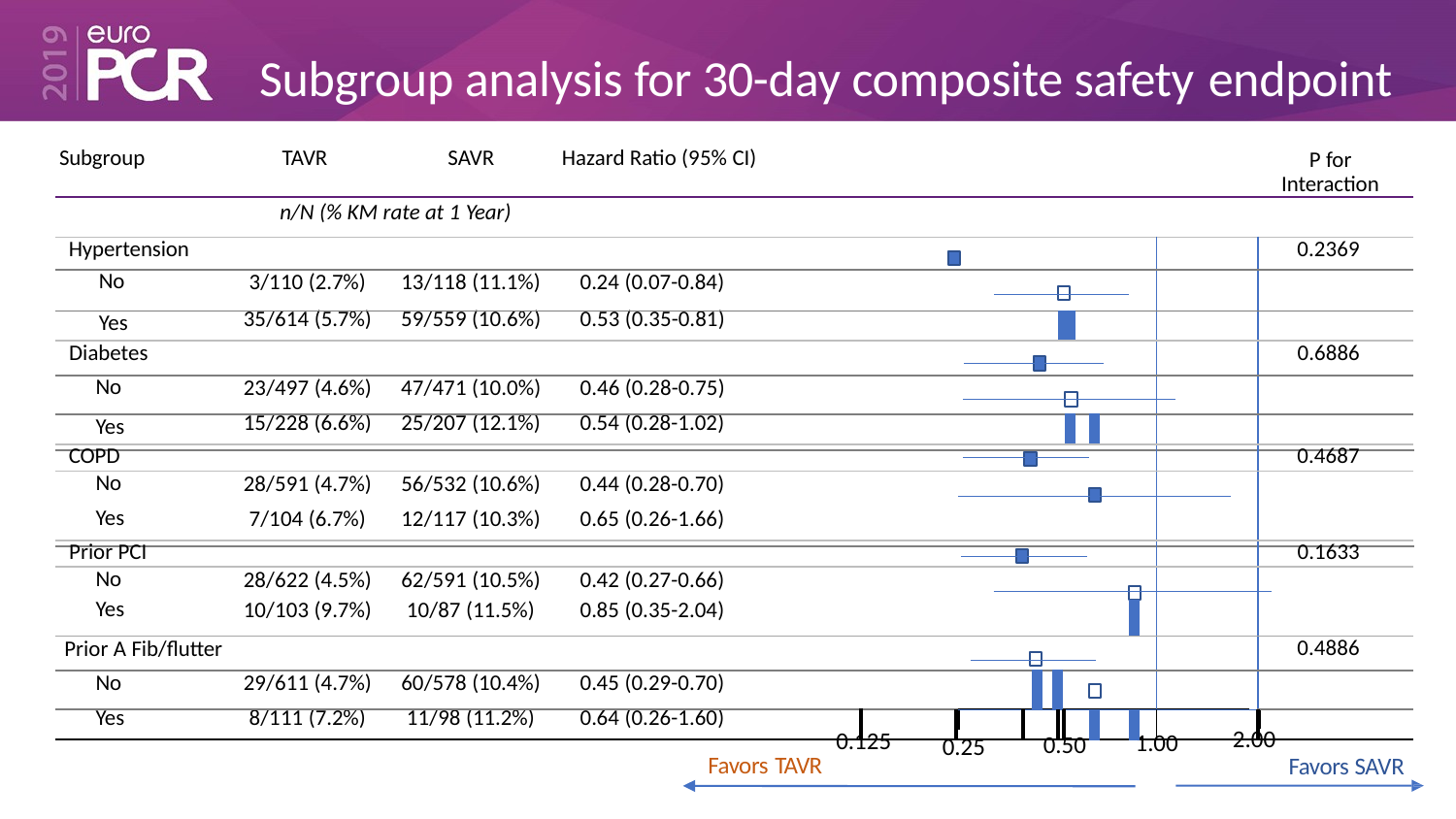

# Subgroup analysis for 30-day composite safety endpoint
| Subgroup | TAVR | SAVR | Hazard Ratio (95% CI) |  |  |  |  |  |  |  |  |  |  | P for Interaction |
| --- | --- | --- | --- | --- | --- | --- | --- | --- | --- | --- | --- | --- | --- | --- |
| n/N (% KM rate at 1 Year) |  |  |  |  |  |  |  |  |  |  |  |  |  |  |
| Hypertension |  |  |  |  |  |  |  |  |  |  |  |  |  | 0.2369 |
| No | 3/110 (2.7%) | 13/118 (11.1%) | 0.24 (0.07-0.84) |  |  |  |  |  |  |  |  |  |  |  |
| Yes | 35/614 (5.7%) | 59/559 (10.6%) | 0.53 (0.35-0.81) |  |  |  |  |  |  |  |  |  |  |  |
| Diabetes |  |  |  |  |  |  |  |  |  |  |  |  |  | 0.6886 |
| No | 23/497 (4.6%) | 47/471 (10.0%) | 0.46 (0.28-0.75) |  |  |  |  |  |  |  |  |  |  |  |
| Yes | 15/228 (6.6%) | 25/207 (12.1%) | 0.54 (0.28-1.02) |  |  |  |  |  |  |  |  |  |  |  |
| COPD |  |  |  |  |  |  |  |  |  |  |  |  |  | 0.4687 |
| No | 28/591 (4.7%) | 56/532 (10.6%) | 0.44 (0.28-0.70) |  |  |  |  |  |  |  |  |  |  |  |
| Yes | 7/104 (6.7%) | 12/117 (10.3%) | 0.65 (0.26-1.66) |  |  |  |  |  |  |  |  |  |  |  |
| Prior PCI |  |  |  |  |  |  |  |  |  |  |  |  |  | 0.1633 |
| No | 28/622 (4.5%) | 62/591 (10.5%) | 0.42 (0.27-0.66) |  |  |  |  |  |  |  |  |  |  |  |
| Yes | 10/103 (9.7%) | 10/87 (11.5%) | 0.85 (0.35-2.04) |  |  |  |  |  |  |  |  |  |  |  |
| Prior A Fib/flutter |  |  |  |  |  |  |  |  |  |  |  |  |  | 0.4886 |
| No | 29/611 (4.7%) | 60/578 (10.4%) | 0.45 (0.29-0.70) |  |  |  |  |  |  |  |  |  |  |  |
| Yes | 8/111 (7.2%) | 11/98 (11.2%) | 0.64 (0.26-1.60) |  |  |  |  |  |  |  |  |  |  |  |

2.00
Favors SAVR
1.00
0.125
Favors TAVR
0.50
0.25